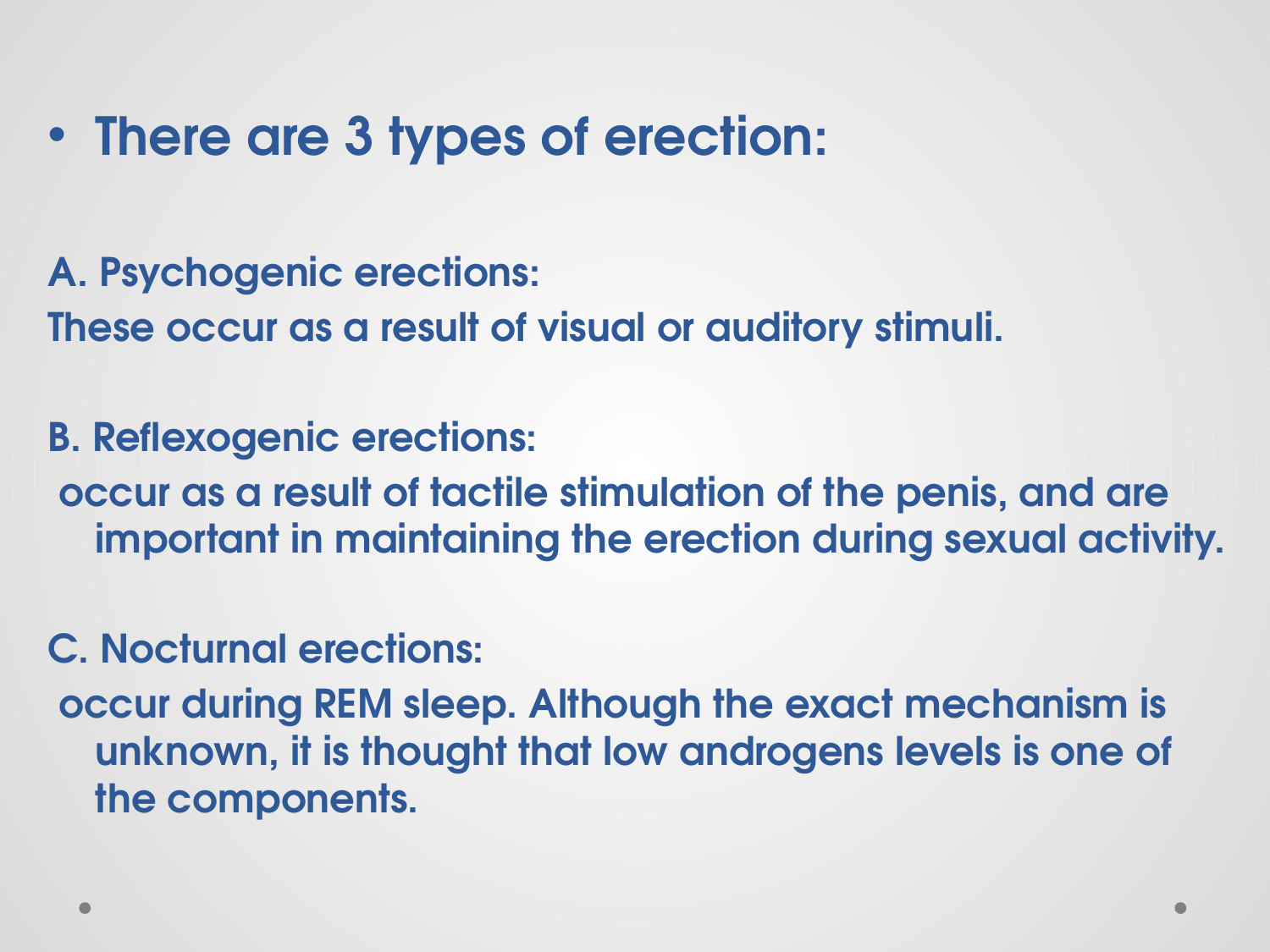

There are 3 types of erection:

A. Psychogenic erections:
These occur as a result of visual or auditory stimuli.

B. Reflexogenic erections:
 occur as a result of tactile stimulation of the penis, and are important in maintaining the erection during sexual activity.

C. Nocturnal erections:
 occur during REM sleep. Although the exact mechanism is unknown, it is thought that low androgens levels is one of the components.